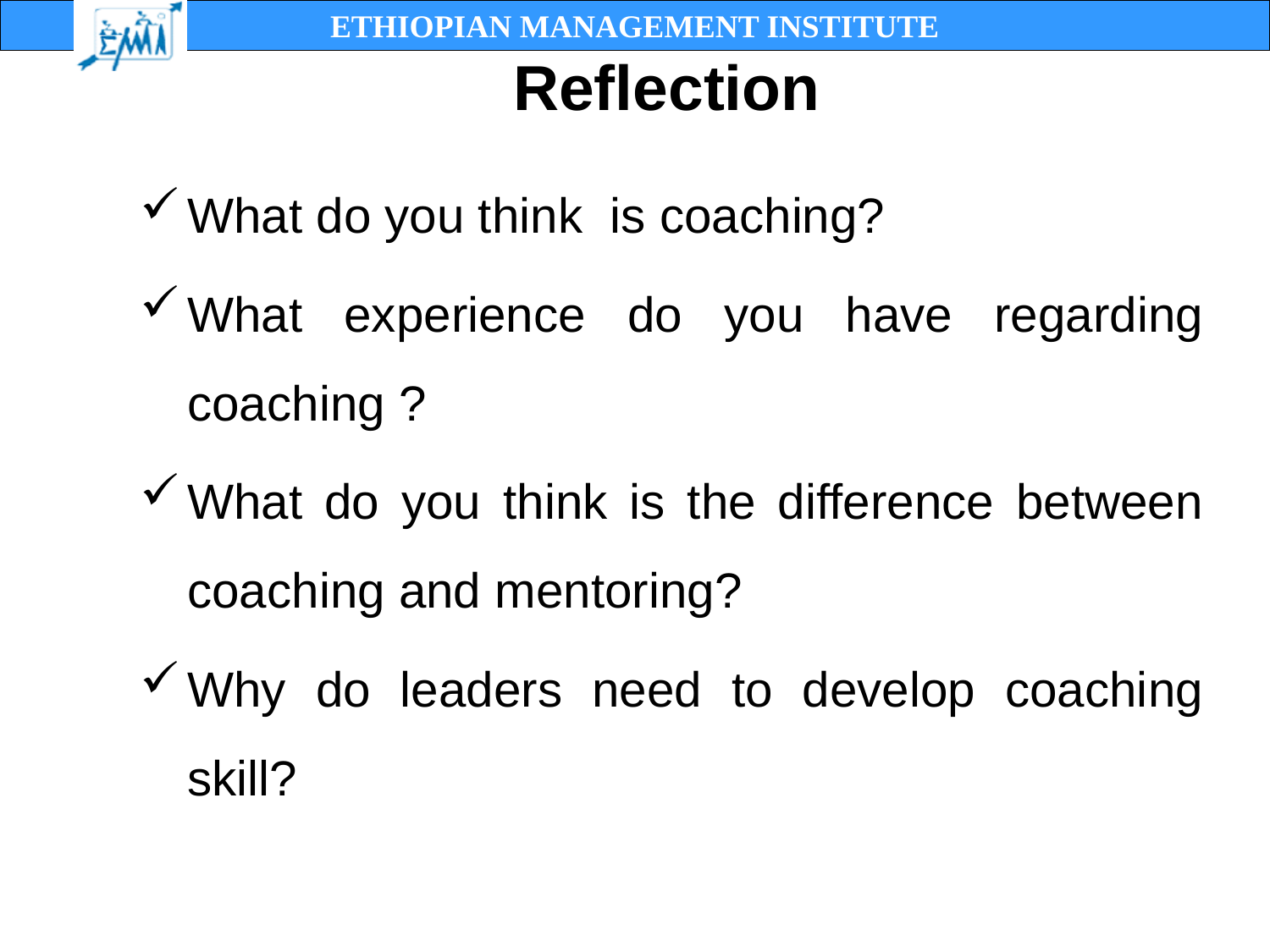

# Reflection
What do you think  is coaching?
What experience do you have regarding coaching ?
What do you think is the difference between coaching and mentoring?
Why do leaders need to develop coaching skill?